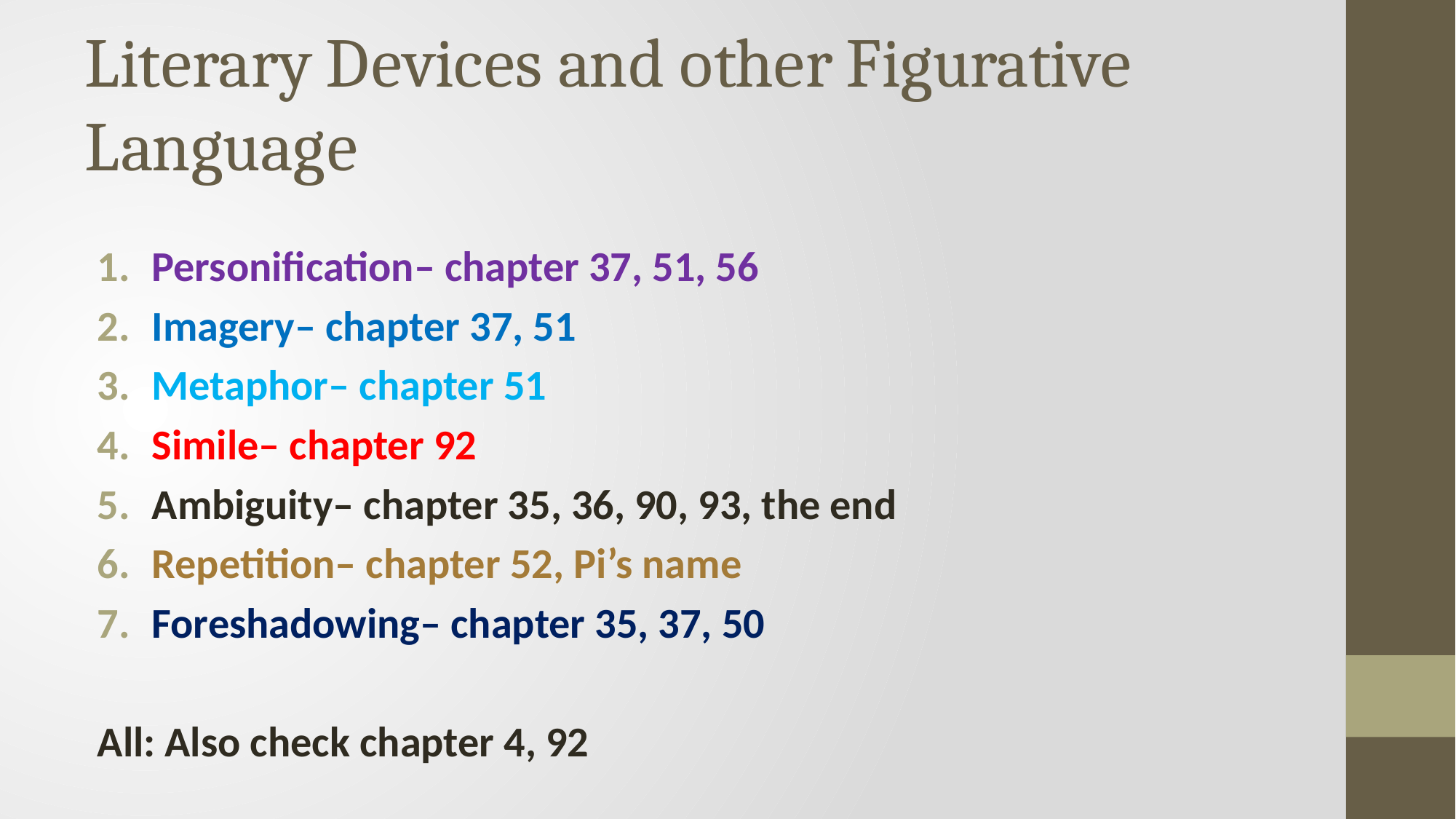

# Literary Devices and other Figurative Language
Personification– chapter 37, 51, 56
Imagery– chapter 37, 51
Metaphor– chapter 51
Simile– chapter 92
Ambiguity– chapter 35, 36, 90, 93, the end
Repetition– chapter 52, Pi’s name
Foreshadowing– chapter 35, 37, 50

All: Also check chapter 4, 92